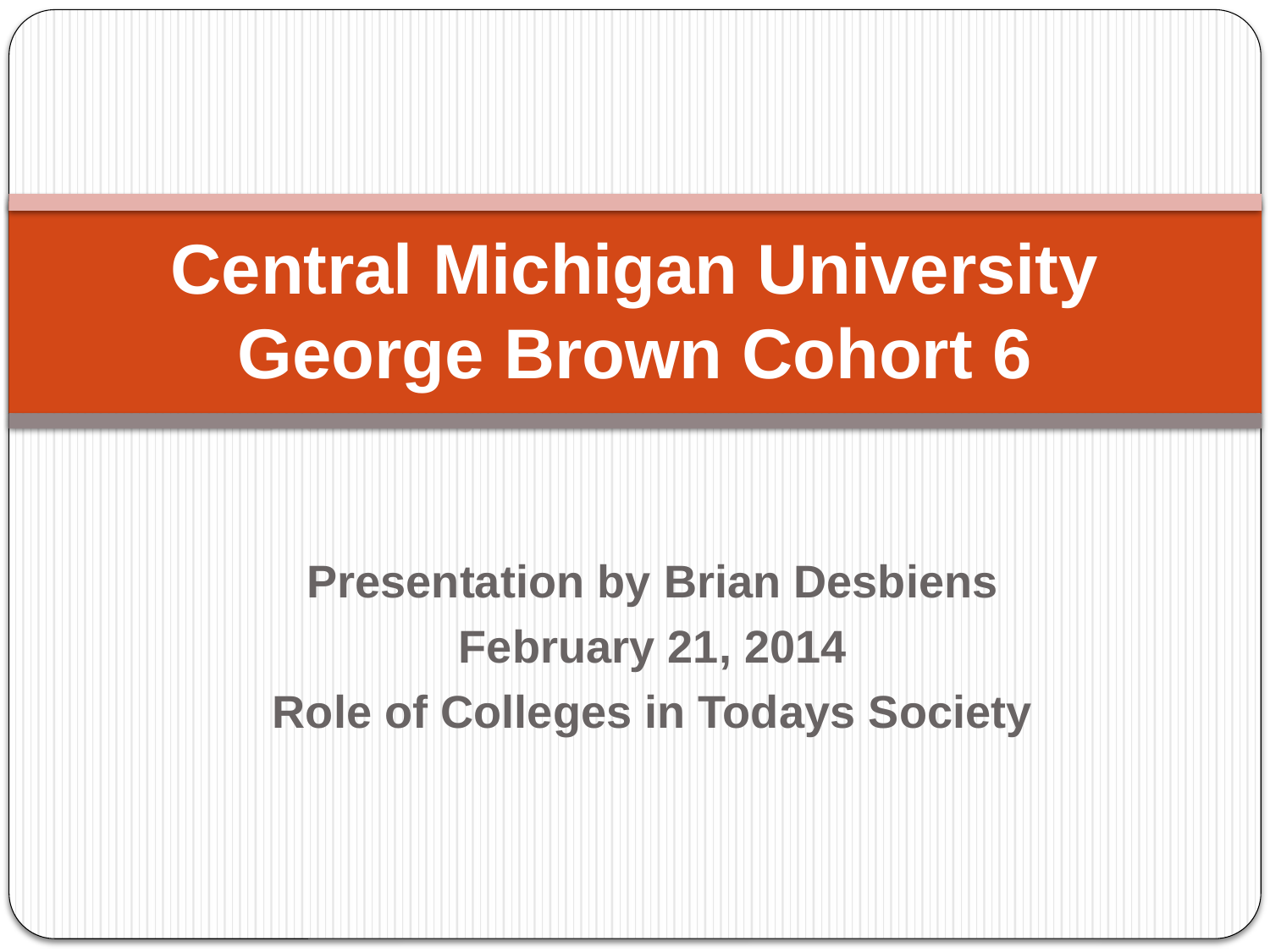

# Central Michigan University George Brown Cohort 6
Presentation by Brian Desbiens
February 21, 2014
Role of Colleges in Todays Society